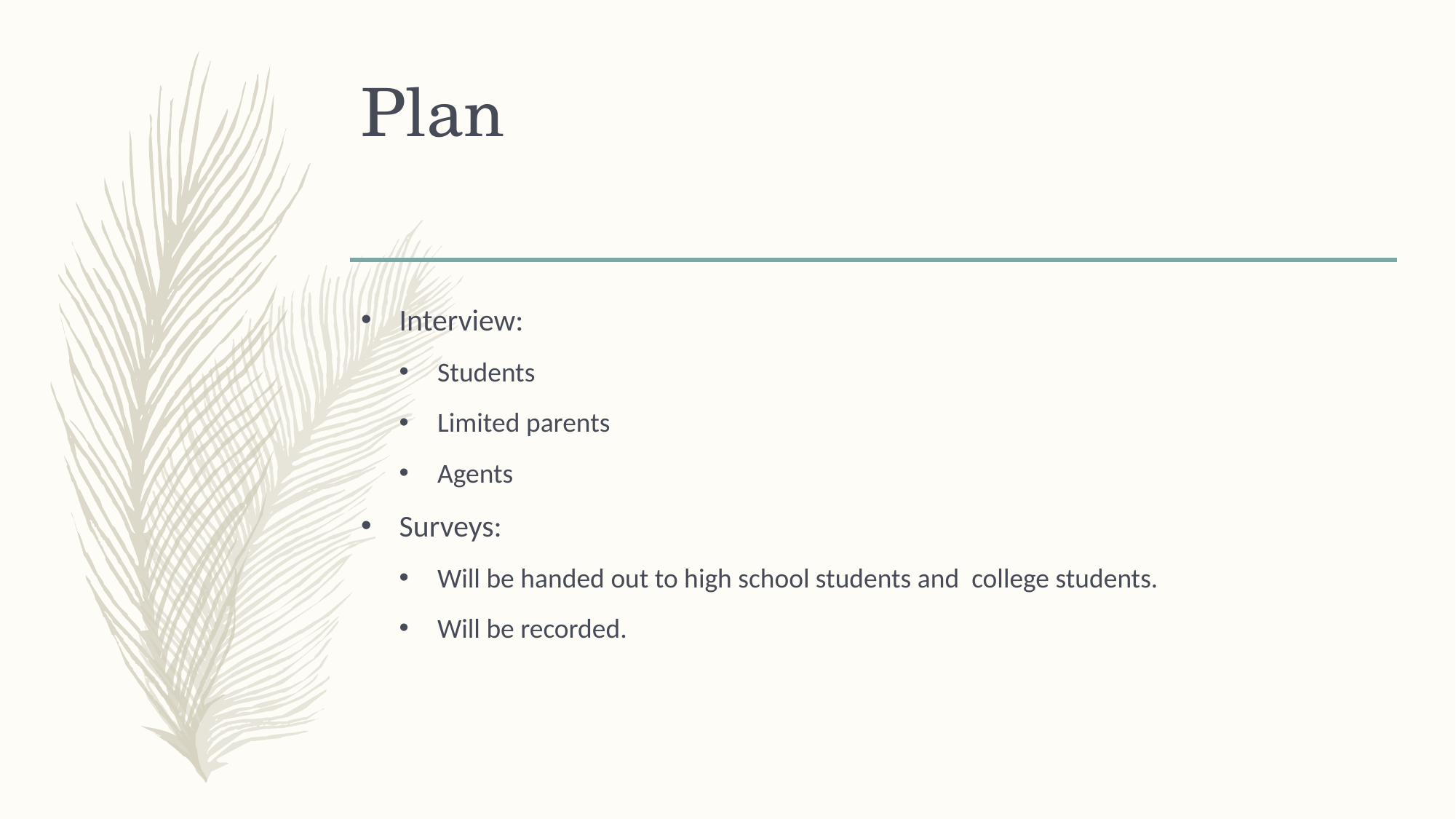

# Plan
Interview:
Students
Limited parents
Agents
Surveys:
Will be handed out to high school students and  college students.
Will be recorded.